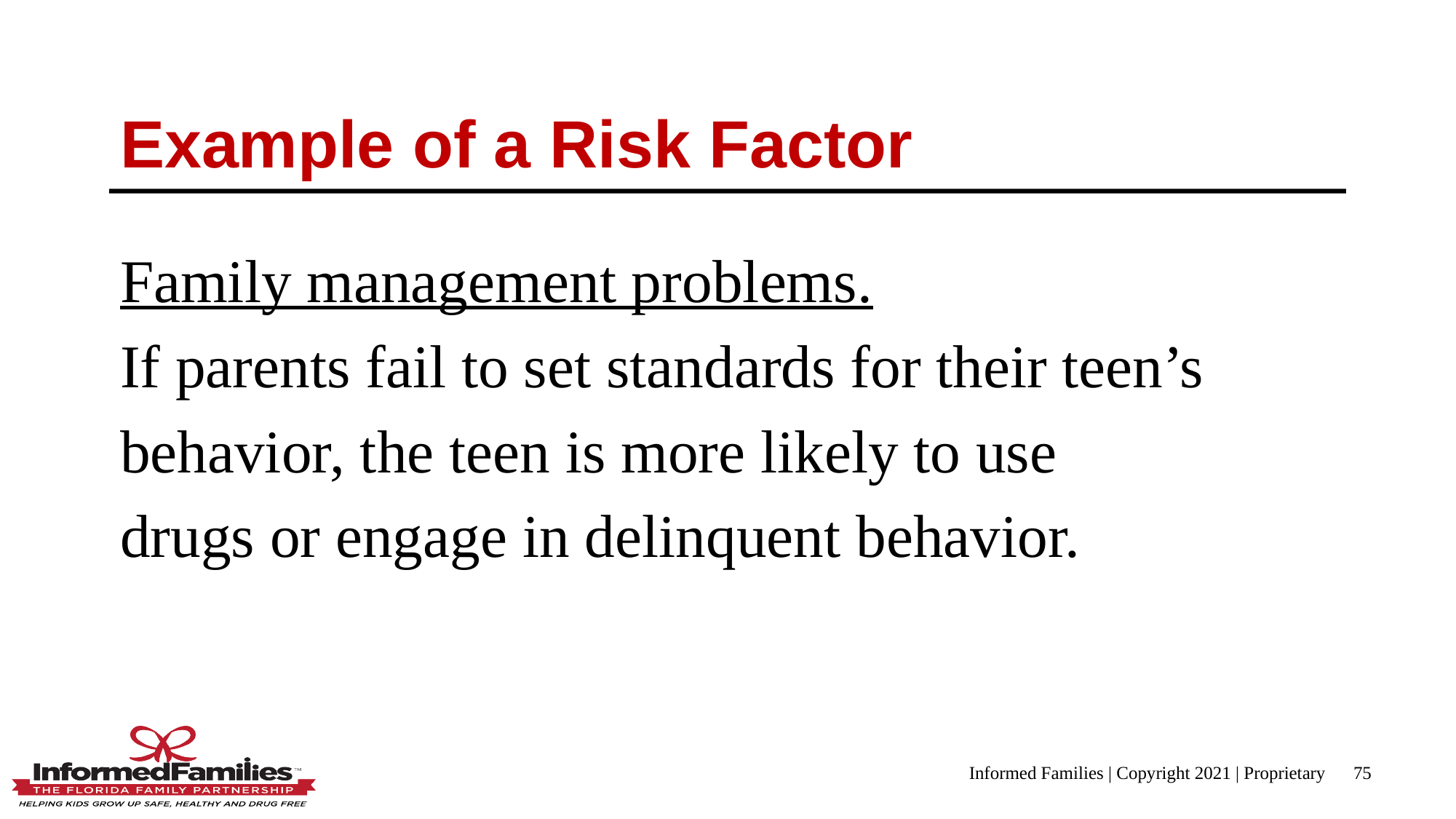

Example of a Risk Factor
Family management problems.
If parents fail to set standards for their teen’s
behavior, the teen is more likely to use
drugs or engage in delinquent behavior.

Informed Families | Copyright 2021 | Proprietary
75